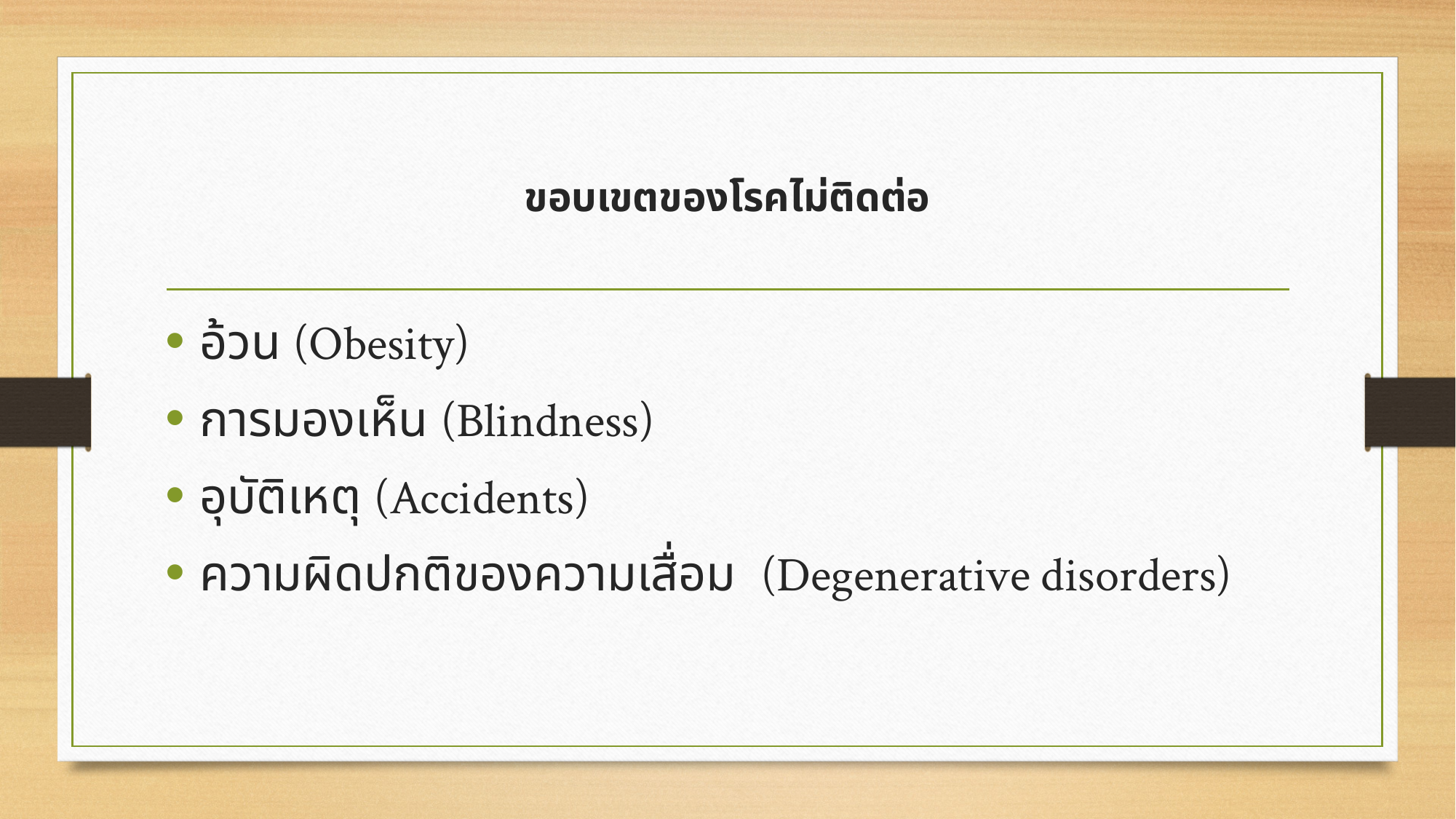

# ขอบเขตของโรคไม่ติดต่อ
อ้วน (Obesity)
การมองเห็น (Blindness)
อุบัติเหตุ (Accidents)
ความผิดปกติของความเสื่อม  (Degenerative disorders)